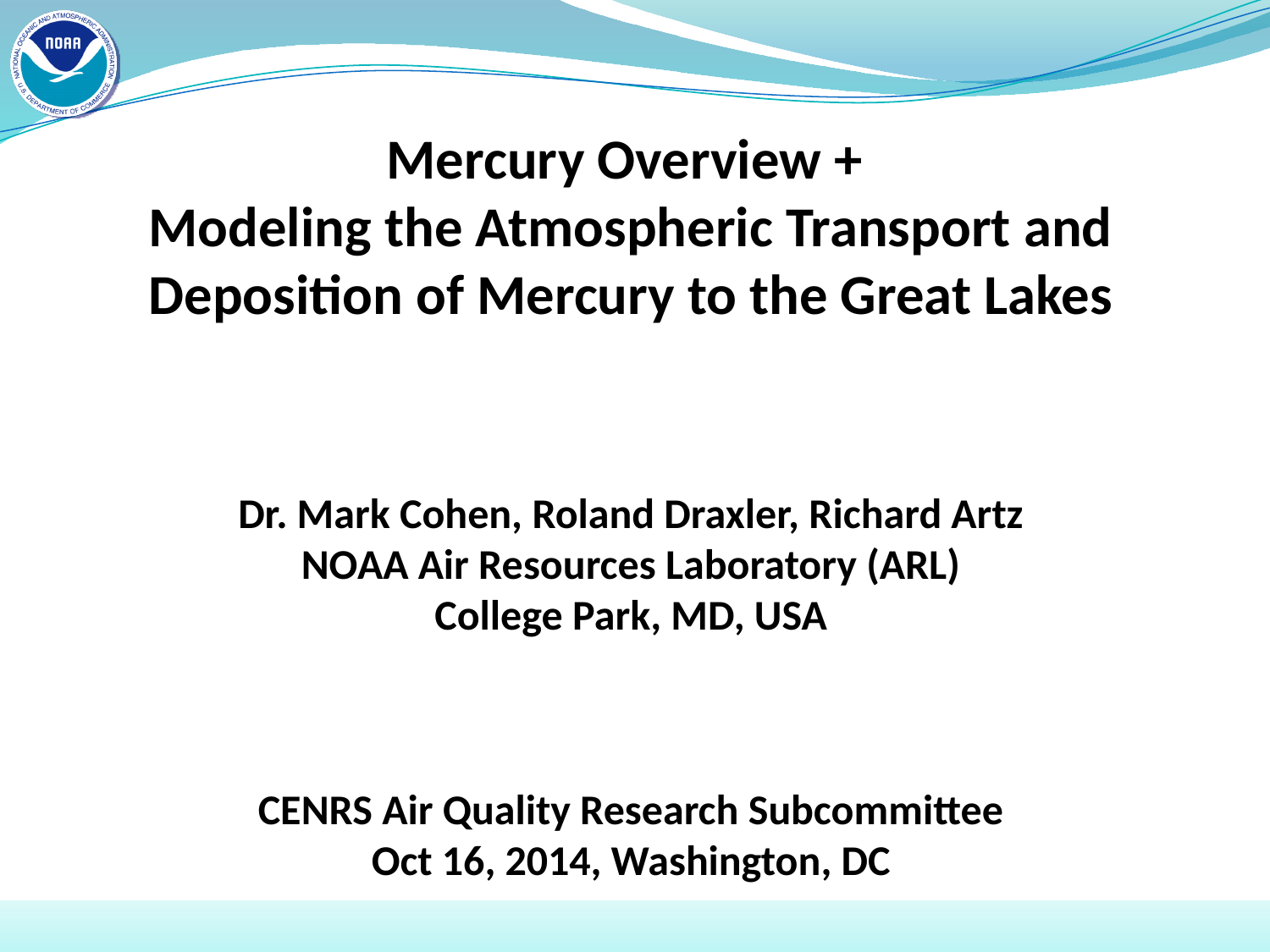

Mercury Overview +
Modeling the Atmospheric Transport and Deposition of Mercury to the Great Lakes

Dr. Mark Cohen, Roland Draxler, Richard Artz
NOAA Air Resources Laboratory (ARL)
College Park, MD, USA

CENRS Air Quality Research Subcommittee
Oct 16, 2014, Washington, DC